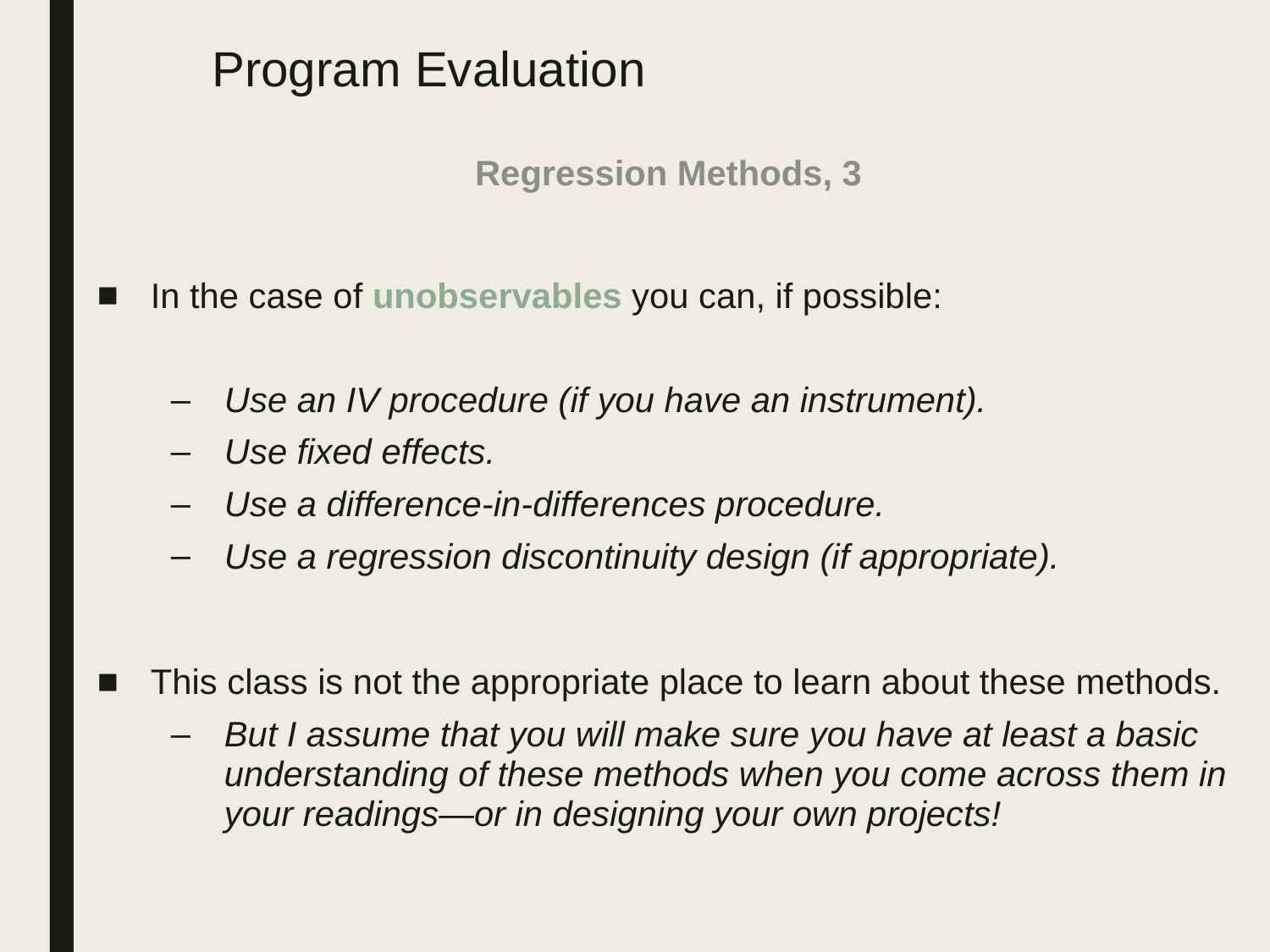

# Program Evaluation
Regression Methods, 3

In the case of unobservables you can, if possible:

Use an IV procedure (if you have an instrument).
Use fixed effects.
Use a difference-in-differences procedure.
Use a regression discontinuity design (if appropriate).

This class is not the appropriate place to learn about these methods.
But I assume that you will make sure you have at least a basic understanding of these methods when you come across them in your readings—or in designing your own projects!